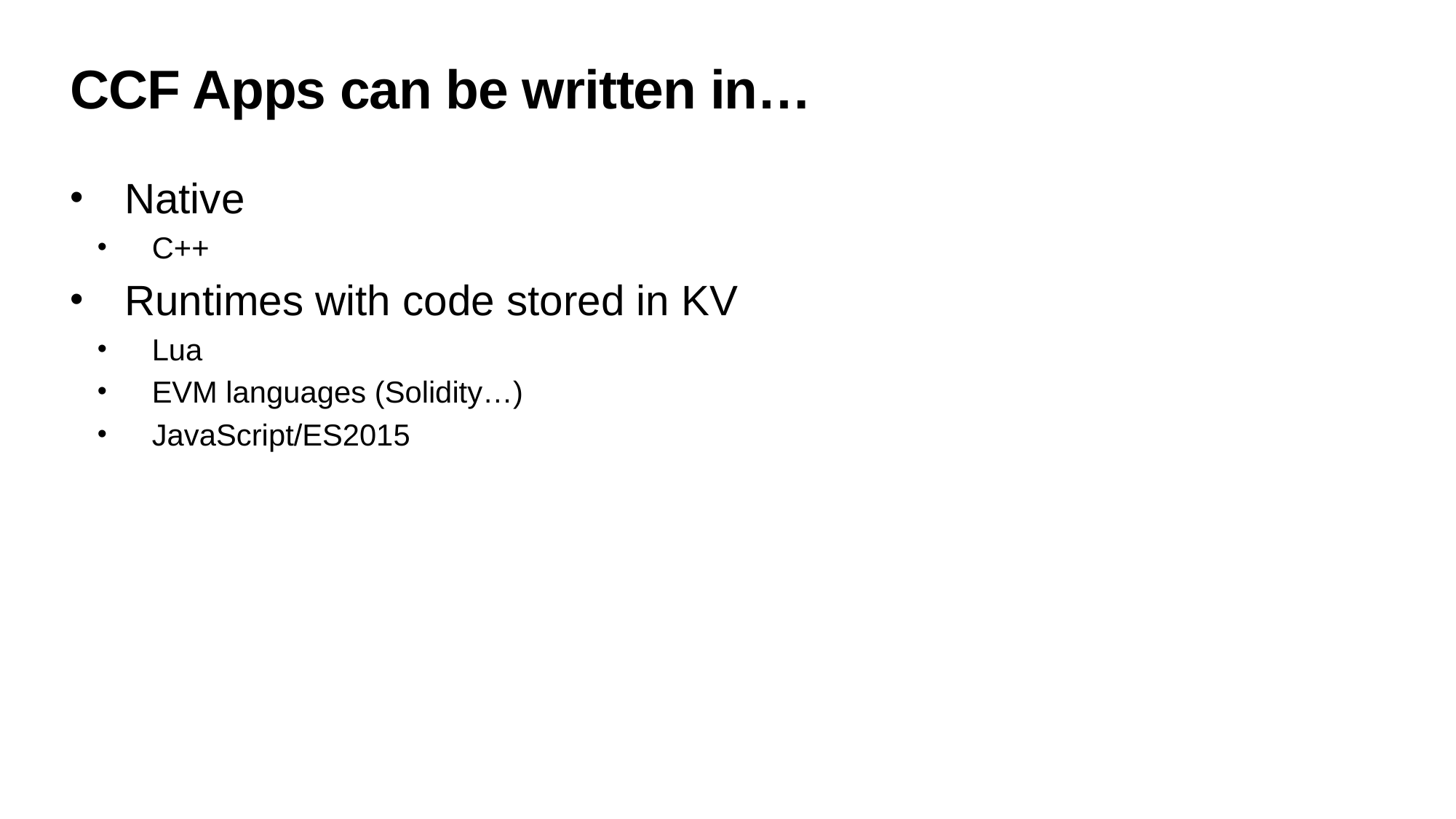

# CCF Apps can be written in…
Native
C++
Runtimes with code stored in KV
Lua
EVM languages (Solidity…)
JavaScript/ES2015